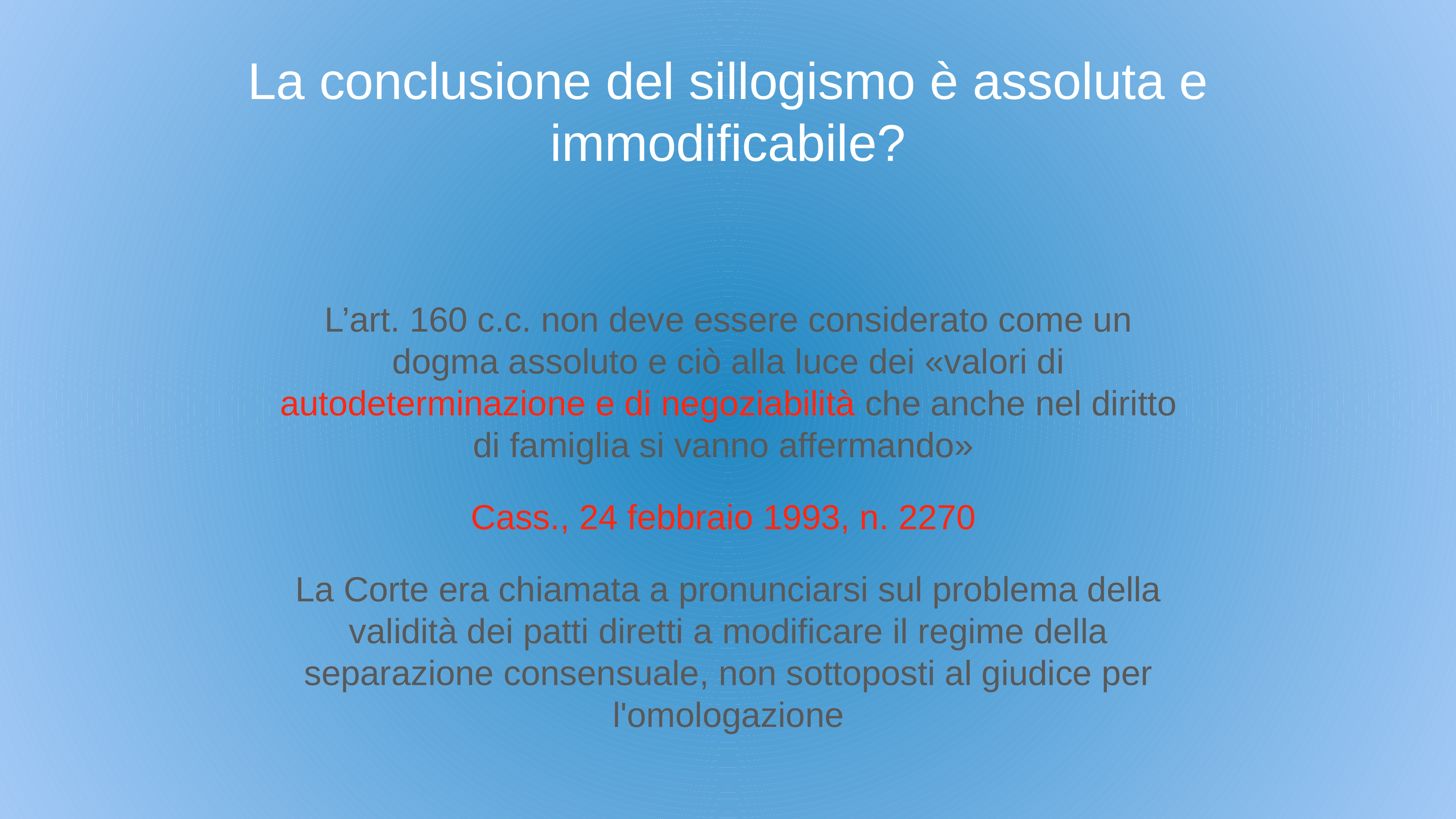

# La conclusione del sillogismo è assoluta e immodificabile?
L’art. 160 c.c. non deve essere considerato come un dogma assoluto e ciò alla luce dei «valori di autodeterminazione e di negoziabilità che anche nel diritto di famiglia si vanno affermando»
Cass., 24 febbraio 1993, n. 2270
La Corte era chiamata a pronunciarsi sul problema della validità dei patti diretti a modificare il regime della separazione consensuale, non sottoposti al giudice per l'omologazione